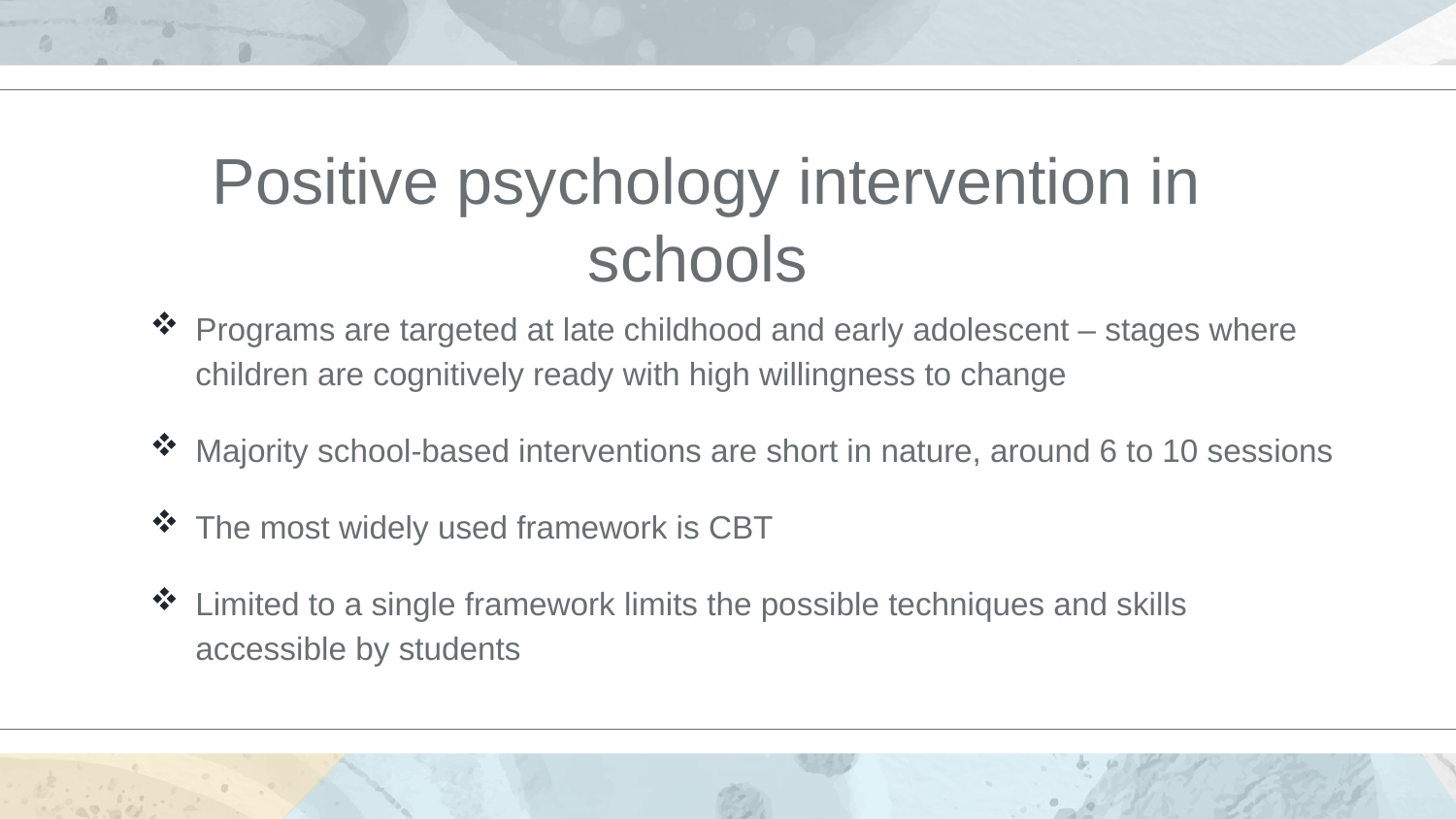

# Positive psychology intervention in schools
Programs are targeted at late childhood and early adolescent – stages where children are cognitively ready with high willingness to change
Majority school-based interventions are short in nature, around 6 to 10 sessions
The most widely used framework is CBT
Limited to a single framework limits the possible techniques and skills accessible by students